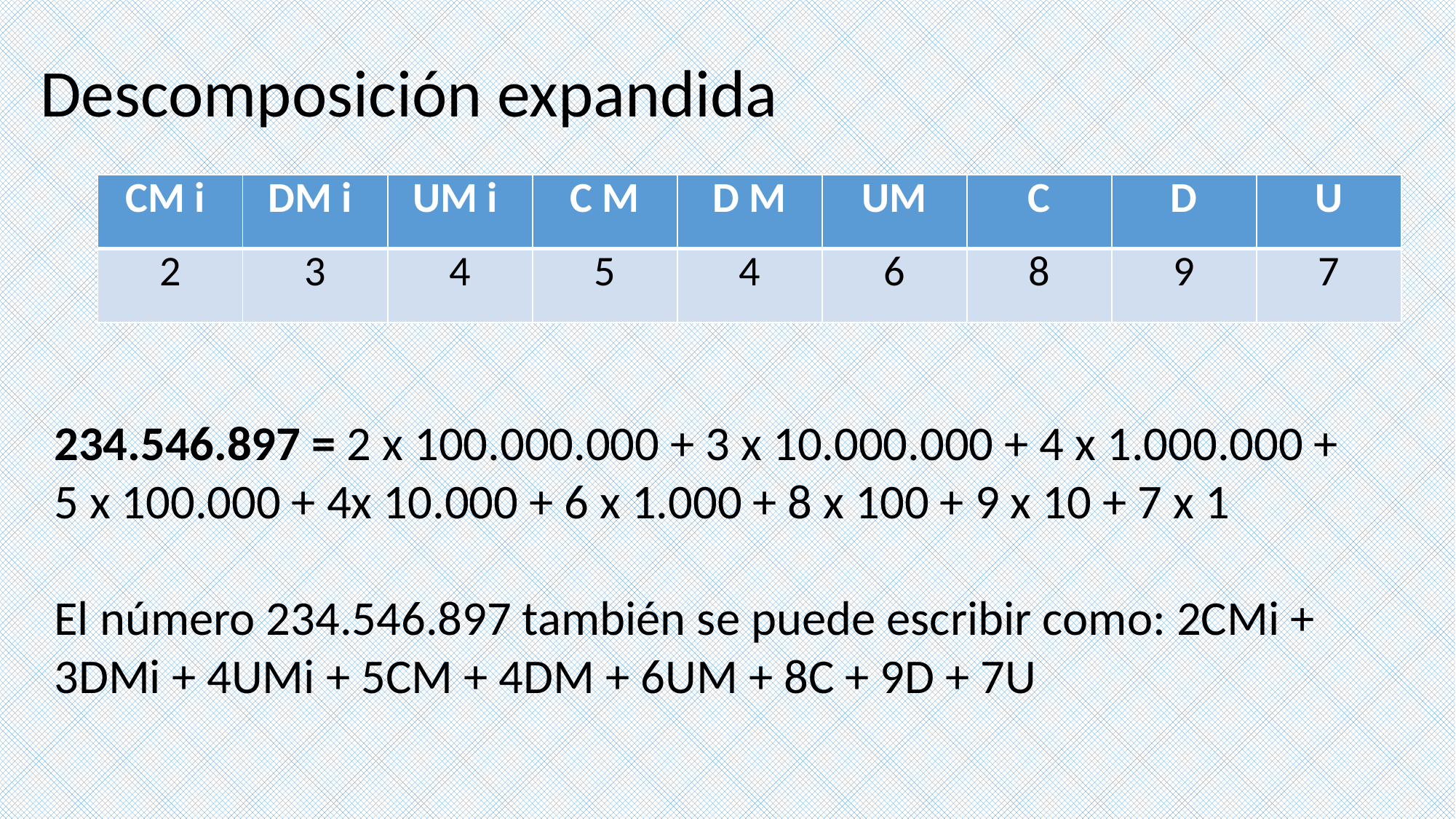

# Descomposición expandida
| CM i | DM i | UM i | C M | D M | UM | C | D | U |
| --- | --- | --- | --- | --- | --- | --- | --- | --- |
| 2 | 3 | 4 | 5 | 4 | 6 | 8 | 9 | 7 |
234.546.897 = 2 x 100.000.000 + 3 x 10.000.000 + 4 x 1.000.000 + 5 x 100.000 + 4x 10.000 + 6 x 1.000 + 8 x 100 + 9 x 10 + 7 x 1

El número 234.546.897 también se puede escribir como: 2CMi + 3DMi + 4UMi + 5CM + 4DM + 6UM + 8C + 9D + 7U